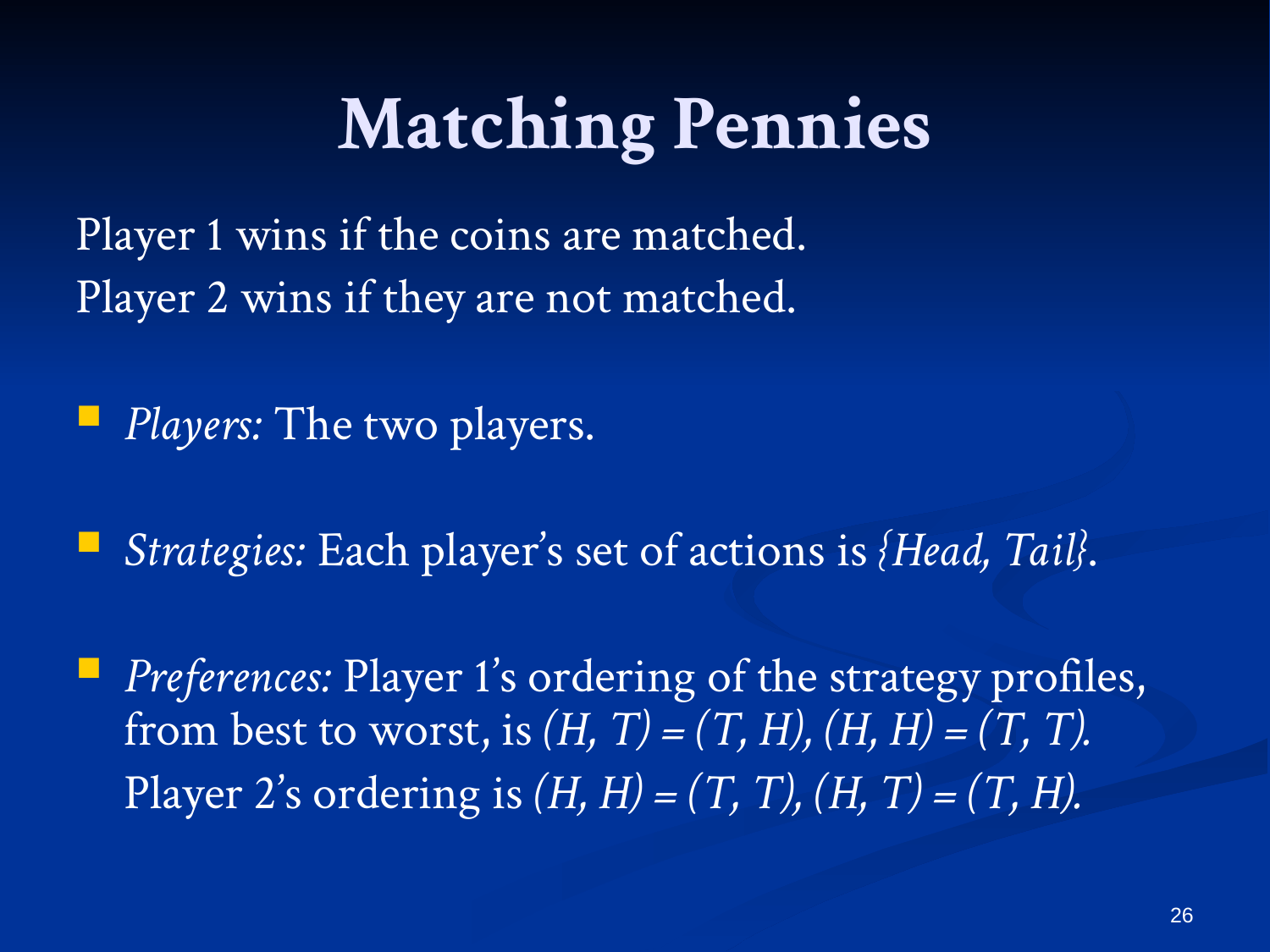

Matching Pennies
Player 1 wins if the coins are matched.
Player 2 wins if they are not matched.

Players: The two players.

Strategies: Each player’s set of actions is {Head, Tail}.

Preferences: Player 1’s ordering of the strategy profiles, from best to worst, is (H, T) = (T, H), (H, H) = (T, T).
	Player 2’s ordering is (H, H) = (T, T), (H, T) = (T, H).
26